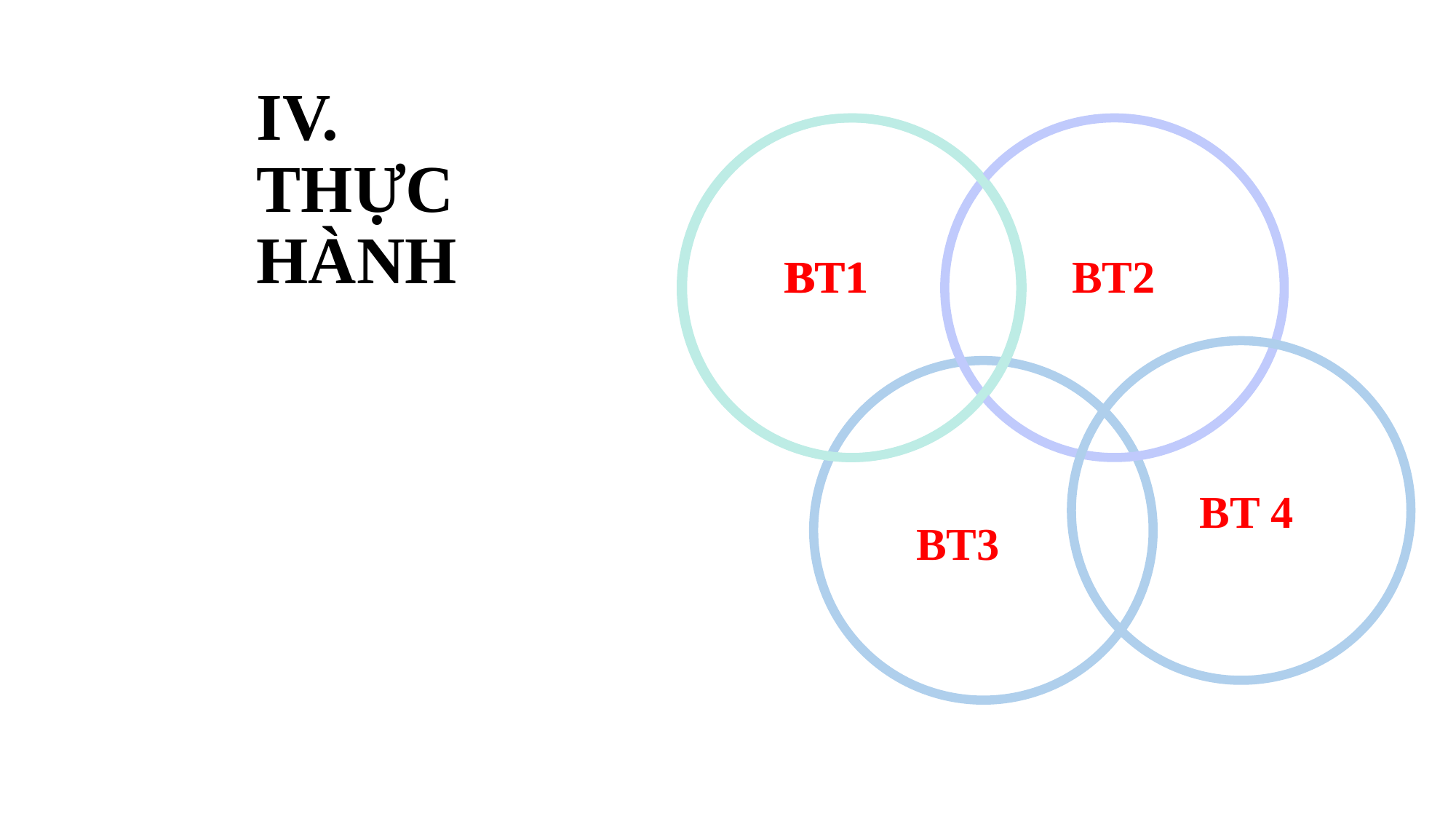

# IV. THỰC HÀNH

BT1
BT2
BT1

BT 4
BT3
56